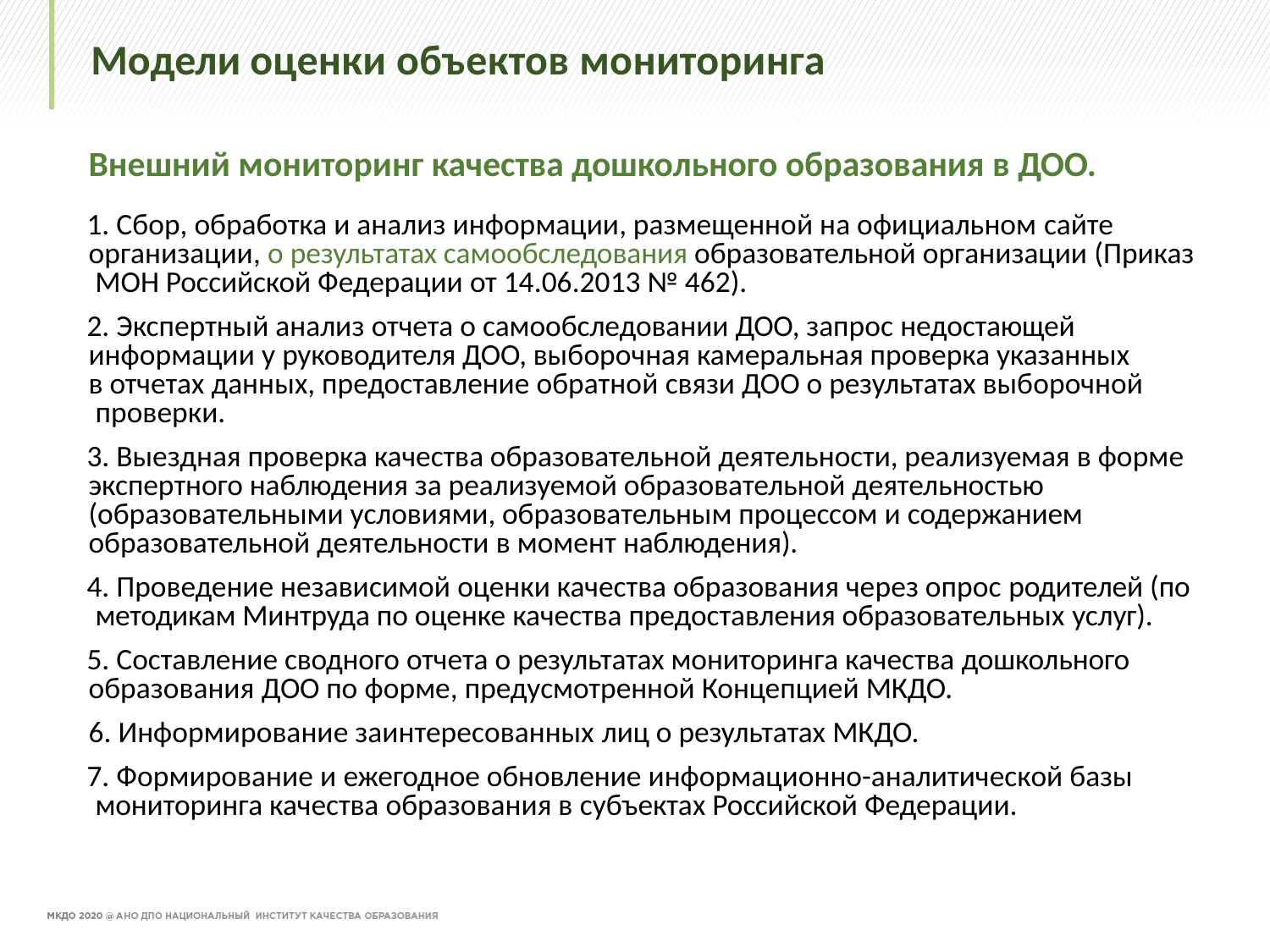

# Модели оценки объектов мониторинга
Внешний мониторинг качества дошкольного образования в ДОО.
 Сбор, обработка и анализ информации, размещенной на официальном сайте  организации, о результатах самообследования образовательной организации (Приказ  МОН Российской Федерации от 14.06.2013 № 462).
 Экспертный анализ отчета о самообследовании ДОО, запрос недостающей  информации у руководителя ДОО, выборочная камеральная проверка указанных  в отчетах данных, предоставление обратной связи ДОО о результатах выборочной  проверки.
 Выездная проверка качества образовательной деятельности, реализуемая в форме  экспертного наблюдения за реализуемой образовательной деятельностью  (образовательными условиями, образовательным процессом и содержанием  образовательной деятельности в момент наблюдения).
 Проведение независимой оценки качества образования через опрос родителей (по  методикам Минтруда по оценке качества предоставления образовательных услуг).
 Составление сводного отчета о результатах мониторинга качества дошкольного  образования ДОО по форме, предусмотренной Концепцией МКДО.
Информирование заинтересованных лиц о результатах МКДО.
 Формирование и ежегодное обновление информационно-аналитической базы  мониторинга качества образования в субъектах Российской Федерации.